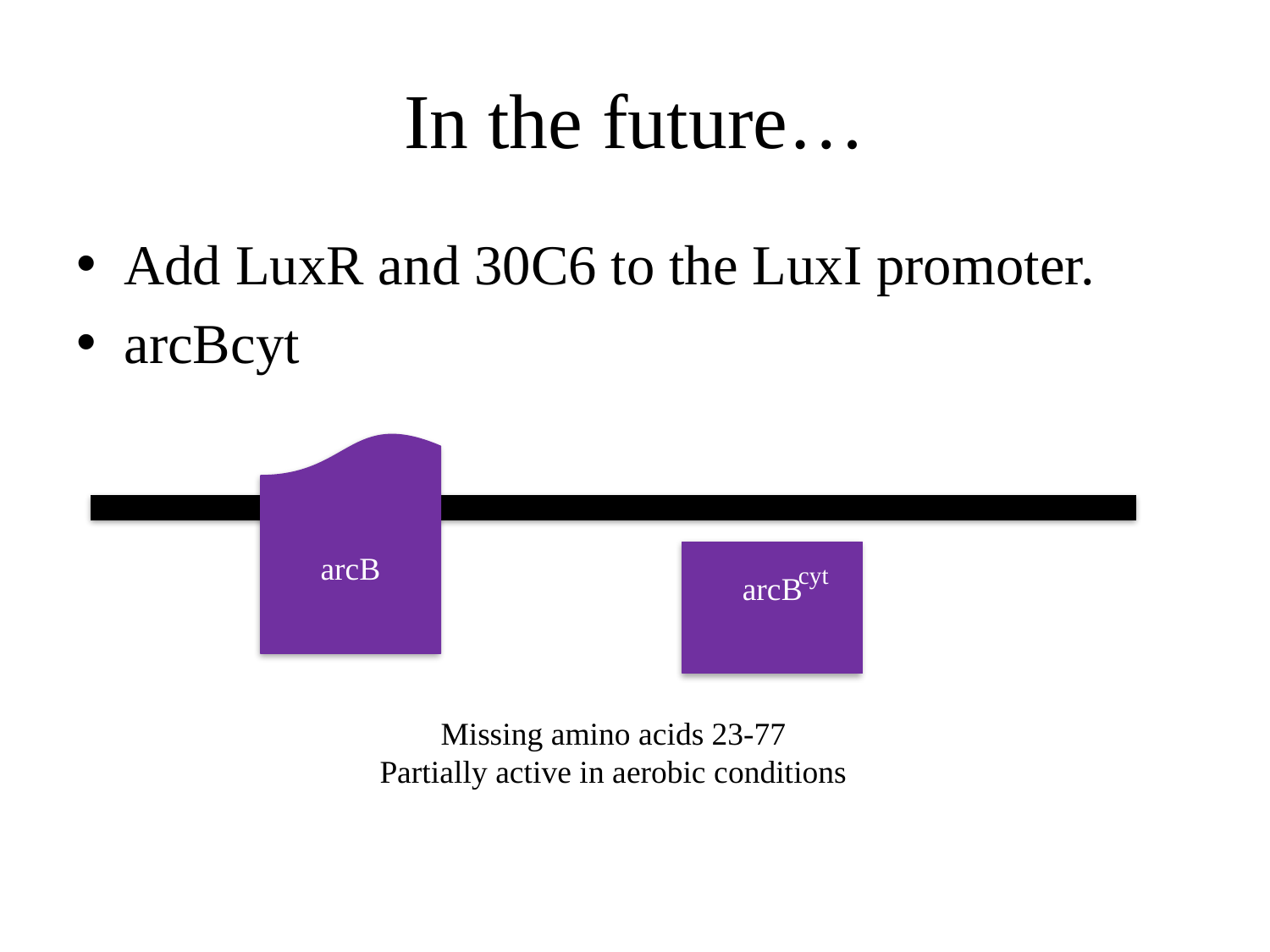

# In the future…
Add LuxR and 30C6 to the LuxI promoter.
arcBcyt

arcB
cyt
arcB
Missing amino acids 23-77
Partially active in aerobic conditions